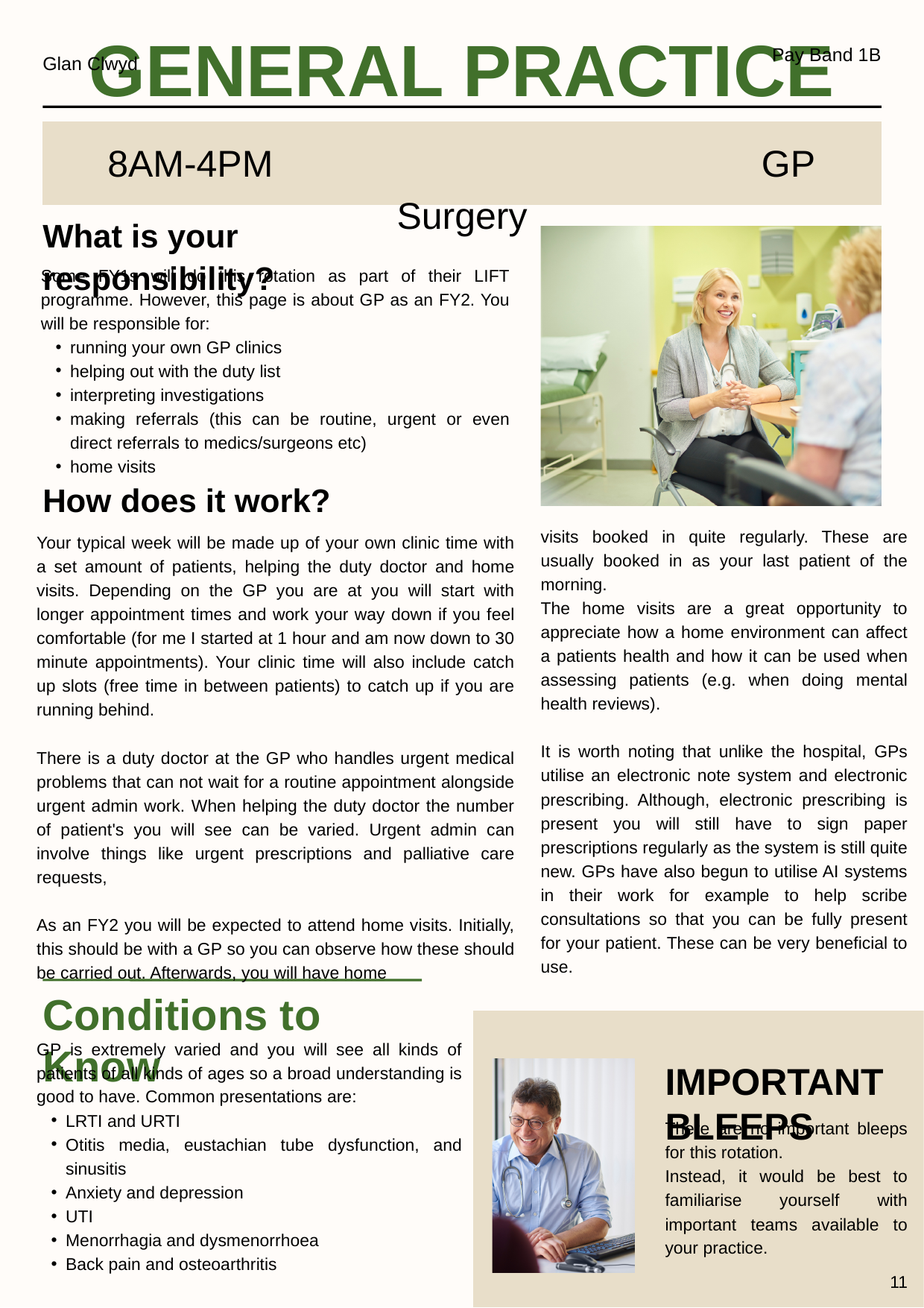

GENERAL PRACTICE
Pay Band 1B
Glan Clwyd

8AM-4PM                                               GP Surgery
What is your responsibility?

Some FY1s will do this rotation as part of their LIFT programme. However, this page is about GP as an FY2. You will be responsible for:
running your own GP clinics
helping out with the duty list
interpreting investigations
making referrals (this can be routine, urgent or even direct referrals to medics/surgeons etc)
home visits
How does it work?
visits booked in quite regularly. These are usually booked in as your last patient of the morning.
The home visits are a great opportunity to appreciate how a home environment can affect a patients health and how it can be used when assessing patients (e.g. when doing mental health reviews).

It is worth noting that unlike the hospital, GPs utilise an electronic note system and electronic prescribing. Although, electronic prescribing is present you will still have to sign paper prescriptions regularly as the system is still quite new. GPs have also begun to utilise AI systems in their work for example to help scribe consultations so that you can be fully present for your patient. These can be very beneficial to use.
Your typical week will be made up of your own clinic time with a set amount of patients, helping the duty doctor and home visits. Depending on the GP you are at you will start with longer appointment times and work your way down if you feel comfortable (for me I started at 1 hour and am now down to 30 minute appointments). Your clinic time will also include catch up slots (free time in between patients) to catch up if you are running behind.

There is a duty doctor at the GP who handles urgent medical problems that can not wait for a routine appointment alongside urgent admin work. When helping the duty doctor the number of patient's you will see can be varied. Urgent admin can involve things like urgent prescriptions and palliative care requests,

As an FY2 you will be expected to attend home visits. Initially, this should be with a GP so you can observe how these should be carried out. Afterwards, you will have home

Conditions to Know

GP is extremely varied and you will see all kinds of patients of all kinds of ages so a broad understanding is good to have. Common presentations are:
LRTI and URTI
Otitis media, eustachian tube dysfunction, and sinusitis
Anxiety and depression
UTI
Menorrhagia and dysmenorrhoea
Back pain and osteoarthritis
IMPORTANT BLEEPS

There are no important bleeps for this rotation.
Instead, it would be best to familiarise yourself with important teams available to your practice.
11